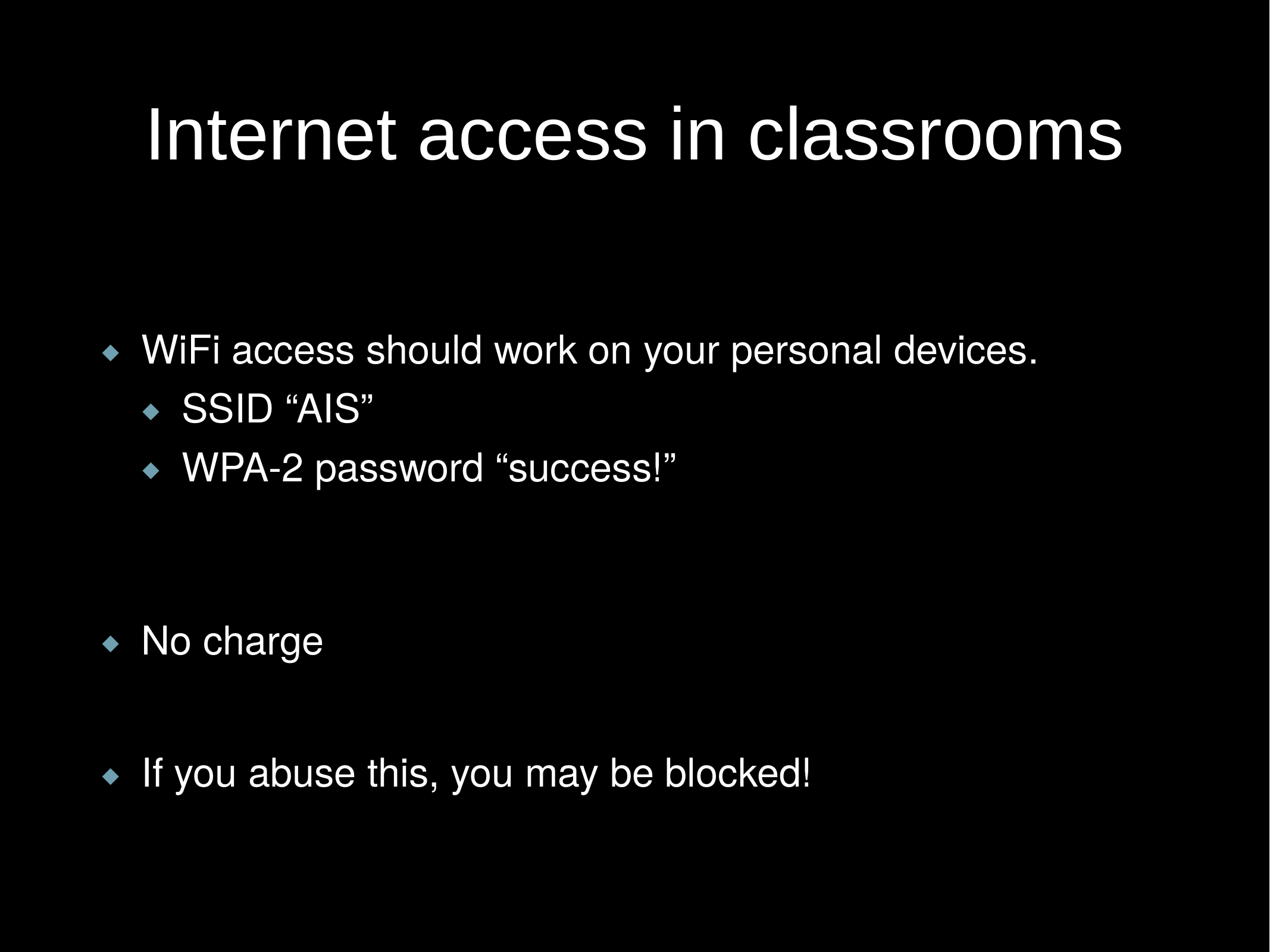

# Internet access in classrooms
WiFi access should work on your personal devices.
SSID “AIS”
WPA-2 password “success!”

No charge

If you abuse this, you may be blocked!